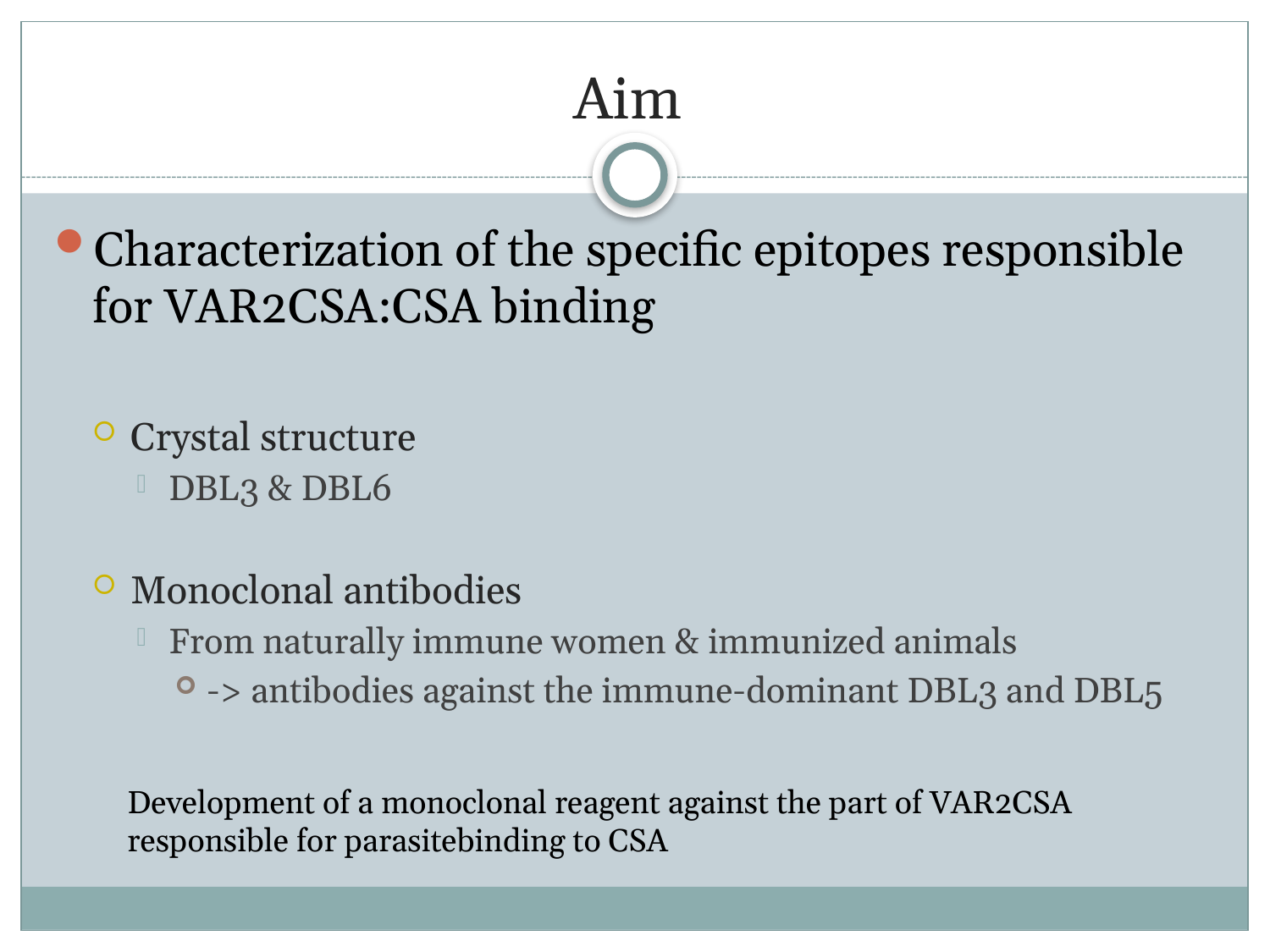

# Aim
Characterization of the specific epitopes responsible for VAR2CSA:CSA binding

Crystal structure
DBL3 & DBL6

Monoclonal antibodies
From naturally immune women & immunized animals
-> antibodies against the immune-dominant DBL3 and DBL5
Development of a monoclonal reagent against the part of VAR2CSA responsible for parasitebinding to CSA